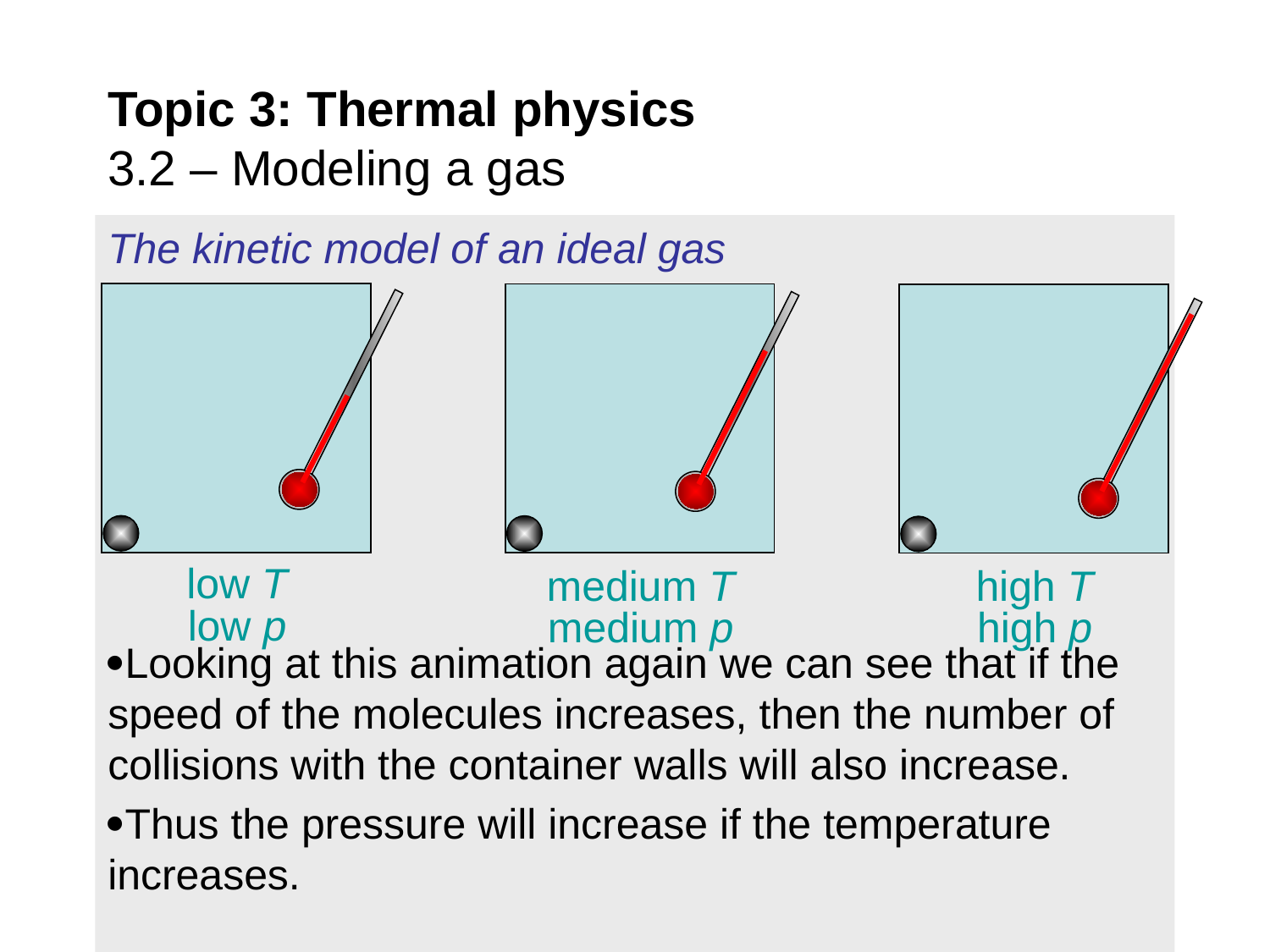

Topic 3: Thermal physics
3.2 – Modeling a gas
The kinetic model of an ideal gas

•Looking at this animation again we can see that if the speed of the molecules increases, then the number of collisions with the container walls will also increase.
•Thus the pressure will increase if the temperature increases.

low T
medium T
high T
low p
medium p
high p